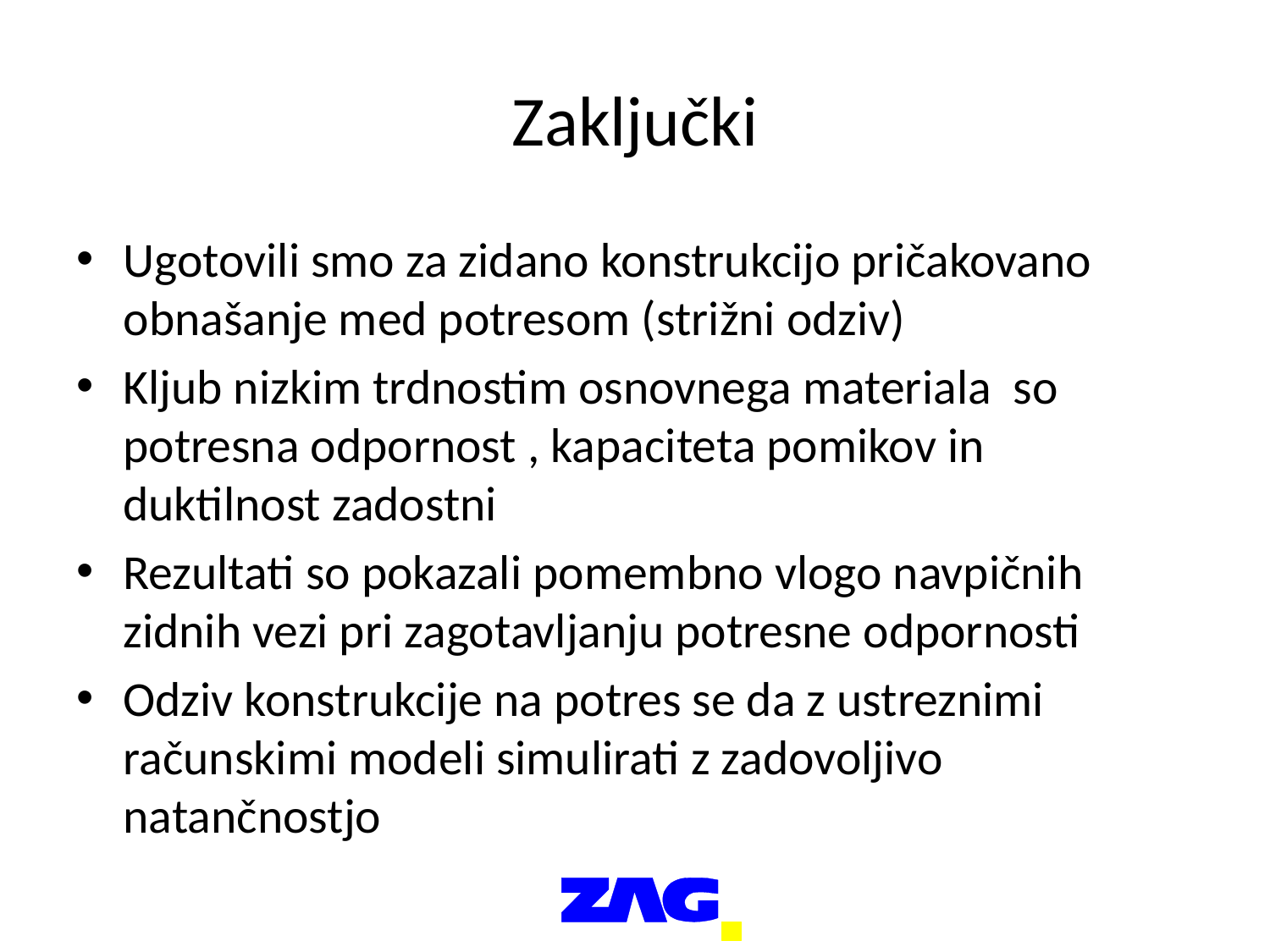

# Zaključki
Ugotovili smo za zidano konstrukcijo pričakovano obnašanje med potresom (strižni odziv)
Kljub nizkim trdnostim osnovnega materiala  so potresna odpornost , kapaciteta pomikov in duktilnost zadostni
Rezultati so pokazali pomembno vlogo navpičnih zidnih vezi pri zagotavljanju potresne odpornosti
Odziv konstrukcije na potres se da z ustreznimi računskimi modeli simulirati z zadovoljivo  natančnostjo